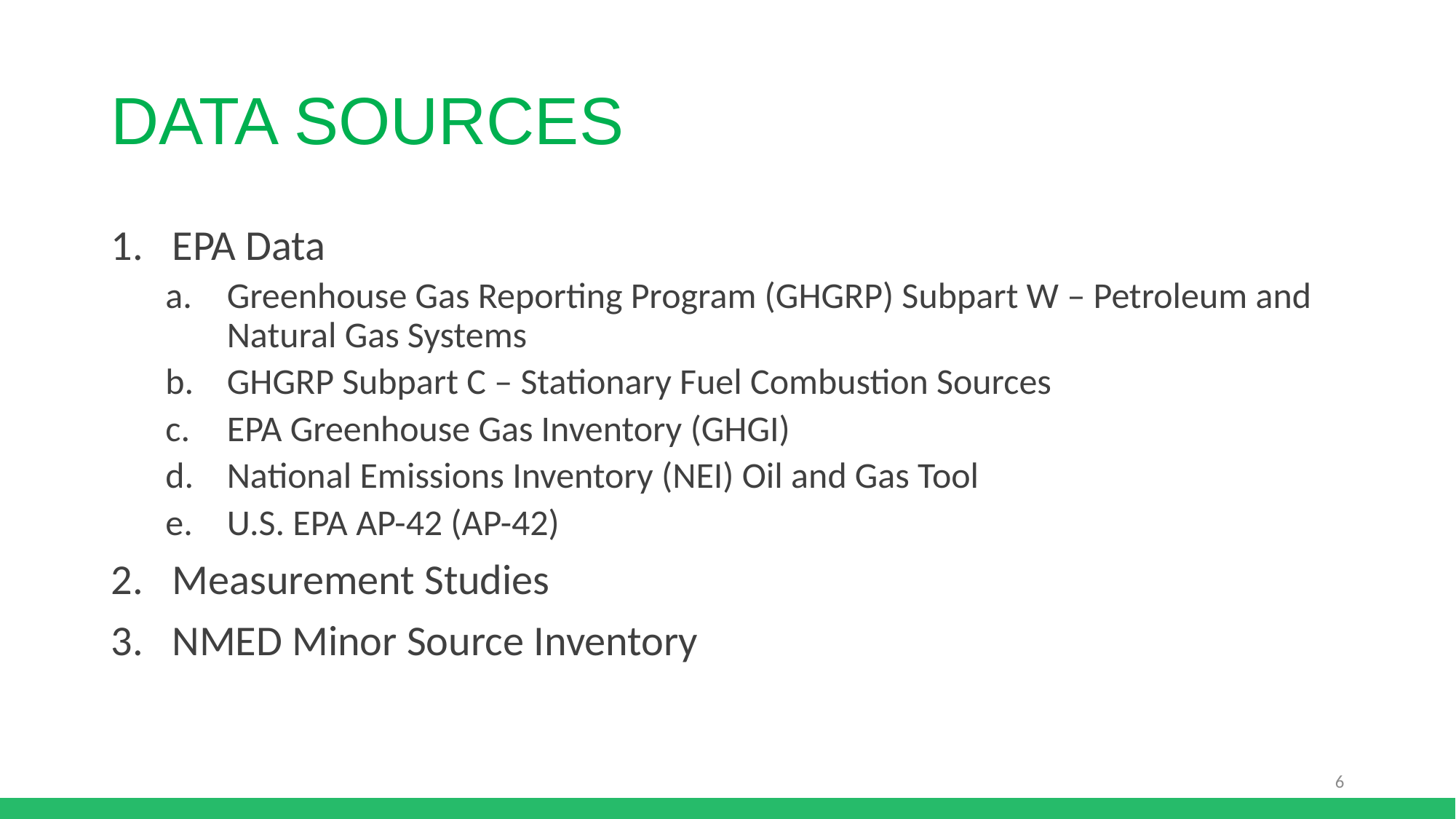

# Data Sources
EPA Data
Greenhouse Gas Reporting Program (GHGRP) Subpart W – Petroleum and Natural Gas Systems
GHGRP Subpart C – Stationary Fuel Combustion Sources
EPA Greenhouse Gas Inventory (GHGI)
National Emissions Inventory (NEI) Oil and Gas Tool
U.S. EPA AP-42 (AP-42)
Measurement Studies
NMED Minor Source Inventory

6